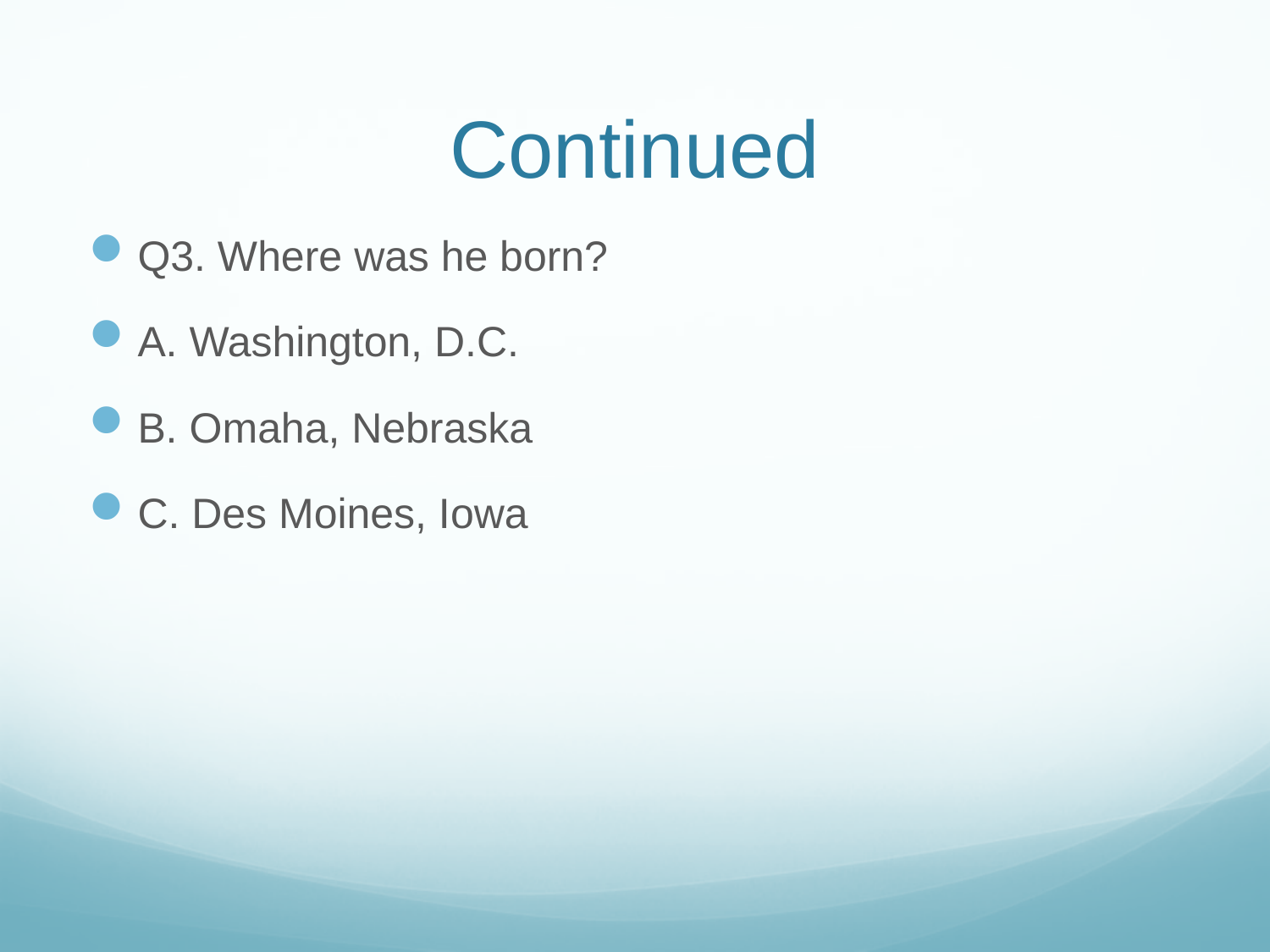

# Continued
Q3. Where was he born?
A. Washington, D.C.
B. Omaha, Nebraska
C. Des Moines, Iowa